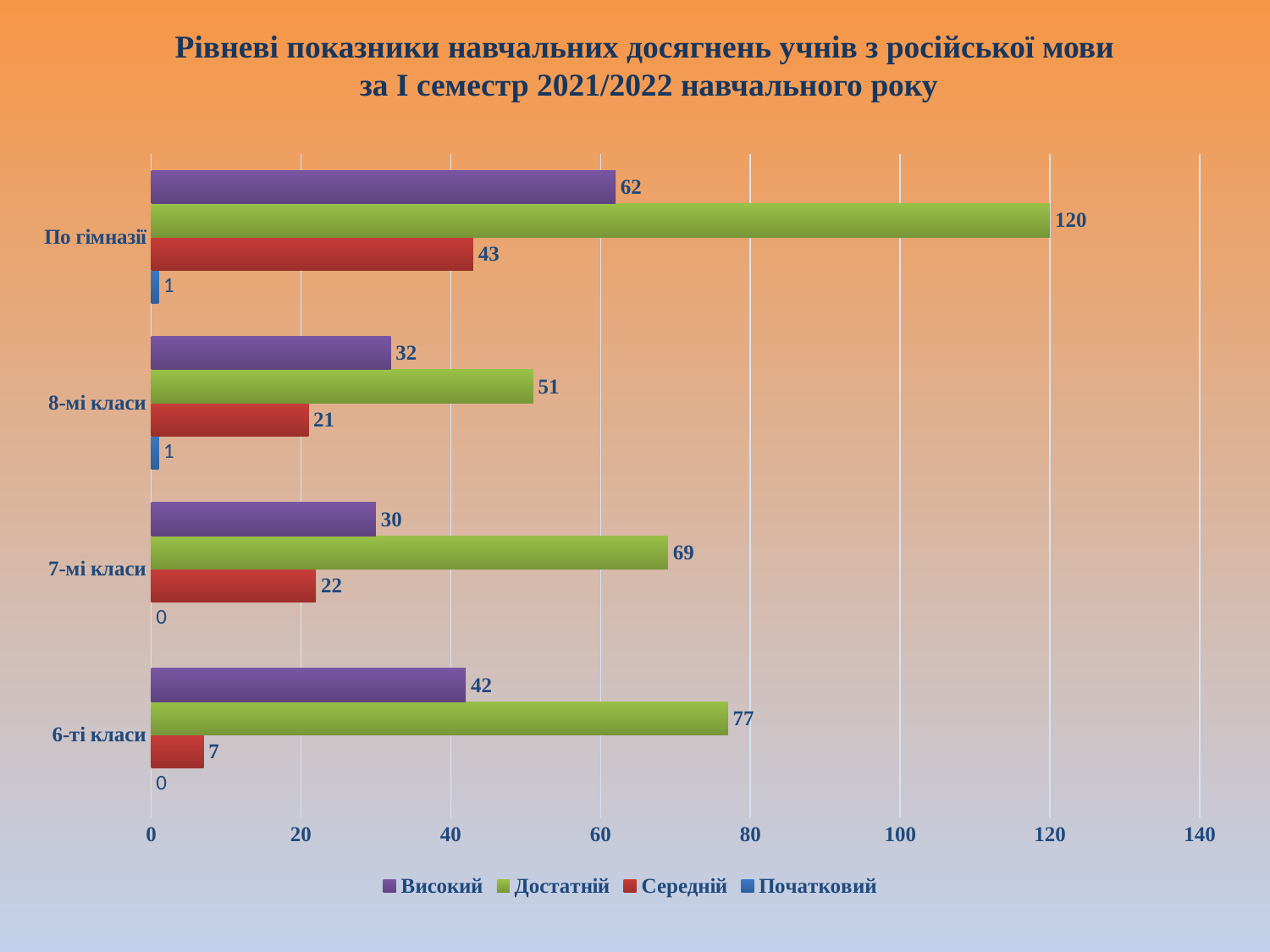

# Рівневі показники навчальних досягнень учнів з російської мови за І семестр 2021/2022 навчального року

[unsupported chart]